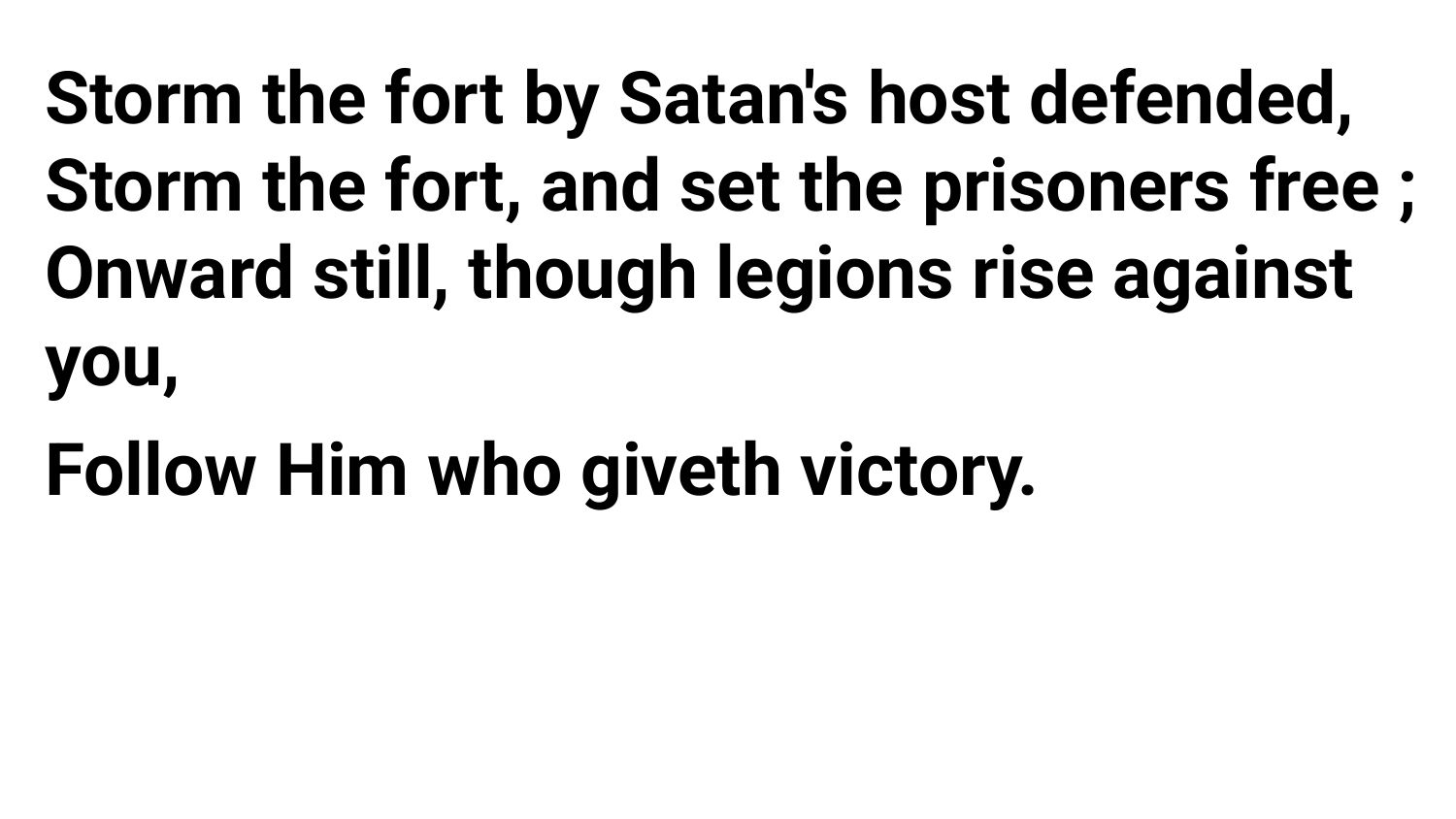

Storm the fort by Satan's host defended,
Storm the fort, and set the prisoners free ;
Onward still, though legions rise against you,
Follow Him who giveth victory.